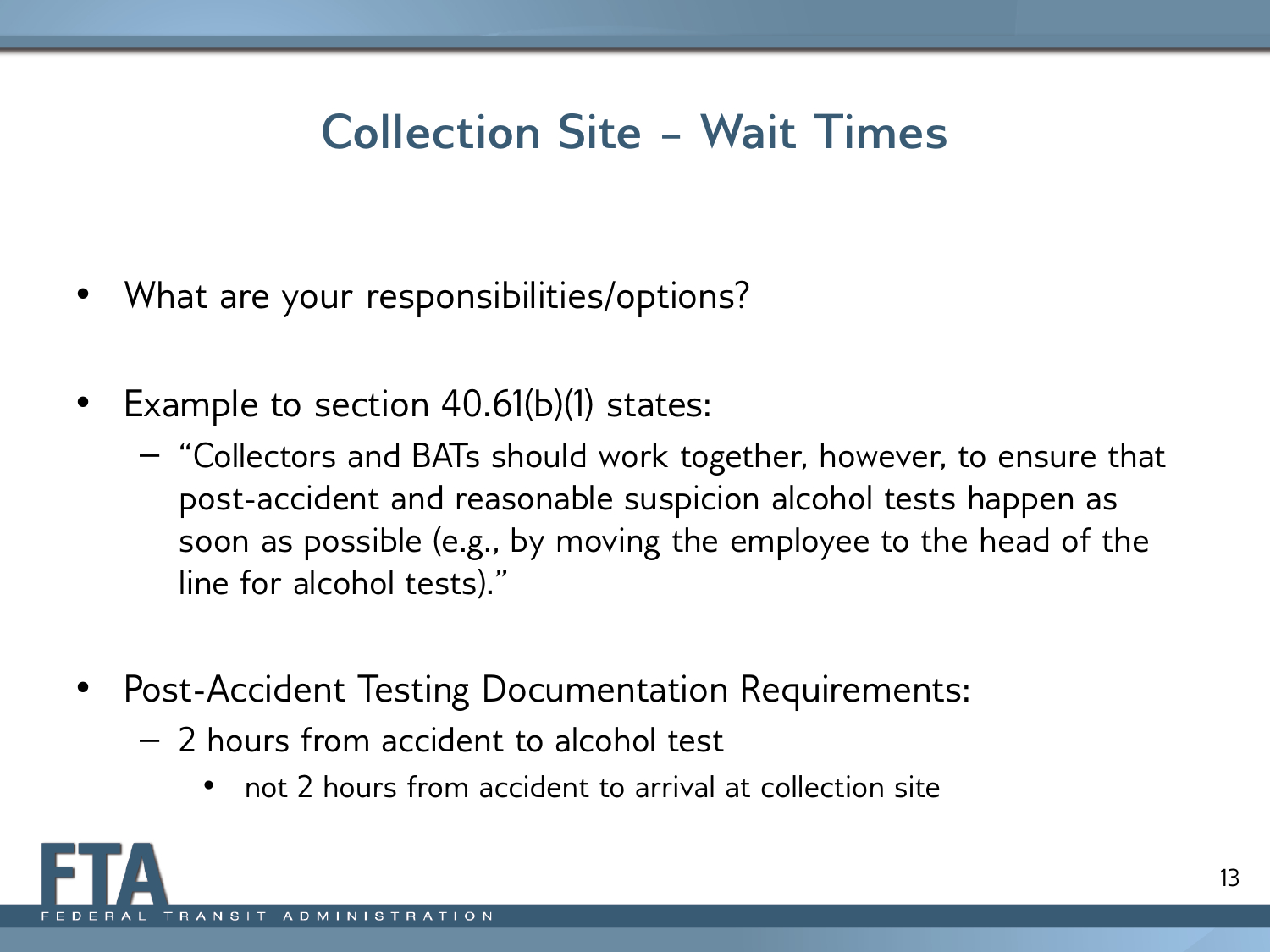

# Collection Site – Wait Times

What are your responsibilities/options?

Example to section 40.61(b)(1) states:
“Collectors and BATs should work together, however, to ensure that post-accident and reasonable suspicion alcohol tests happen as soon as possible (e.g., by moving the employee to the head of the line for alcohol tests).”

Post-Accident Testing Documentation Requirements:
2 hours from accident to alcohol test
 not 2 hours from accident to arrival at collection site